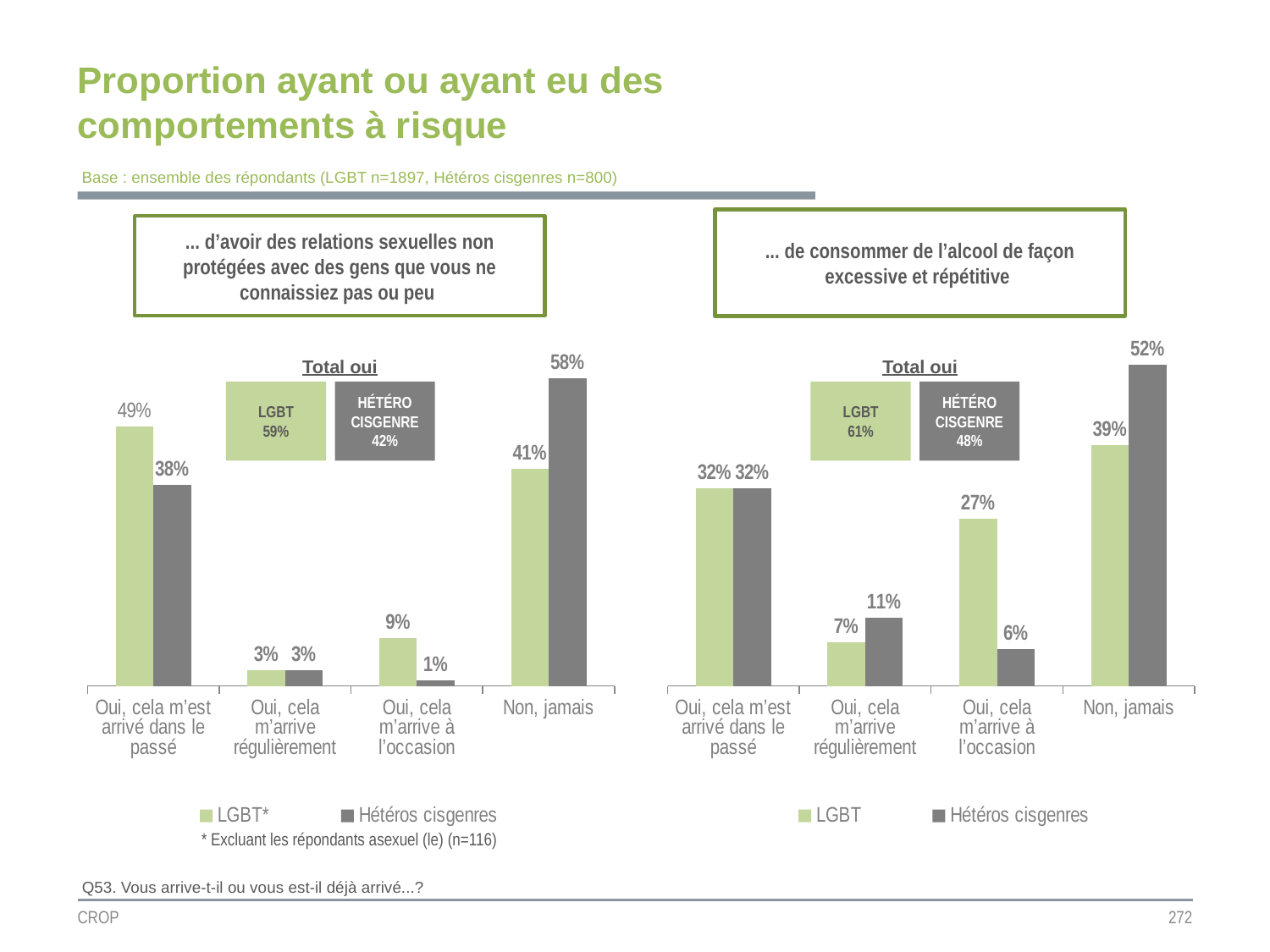

Proportion ayant ou ayant eu des comportements à risque
Base : ensemble des répondants (LGBT n=1897, Hétéros cisgenres n=800)
... de consommer de l’alcool de façon excessive et répétitive
... d’avoir des relations sexuelles non protégées avec des gens que vous ne connaissiez pas ou peu

### Chart

| Category | LGBT* | Hétéros cisgenres |
|---|---|---|
| Oui, cela m’est arrivé dans le passé | 0.49 | 0.38 |
| Oui, cela m’arrive régulièrement | 0.03 | 0.03 |
| Oui, cela m’arrive à l’occasion | 0.09 | 0.01 |
| Non, jamais | 0.41 | 0.58 |

### Chart

| Category | LGBT | Hétéros cisgenres |
|---|---|---|
| Oui, cela m’est arrivé dans le passé | 0.32 | 0.32 |
| Oui, cela m’arrive régulièrement | 0.07 | 0.11 |
| Oui, cela m’arrive à l’occasion | 0.27 | 0.06 |
| Non, jamais | 0.39 | 0.52 |
Total oui
Total oui
LGBT
59%
HÉTÉRO CISGENRE
42%
LGBT
61%
HÉTÉRO CISGENRE
48%
* Excluant les répondants asexuel (le) (n=116)
Q53. Vous arrive-t-il ou vous est-il déjà arrivé...?
CROP
272